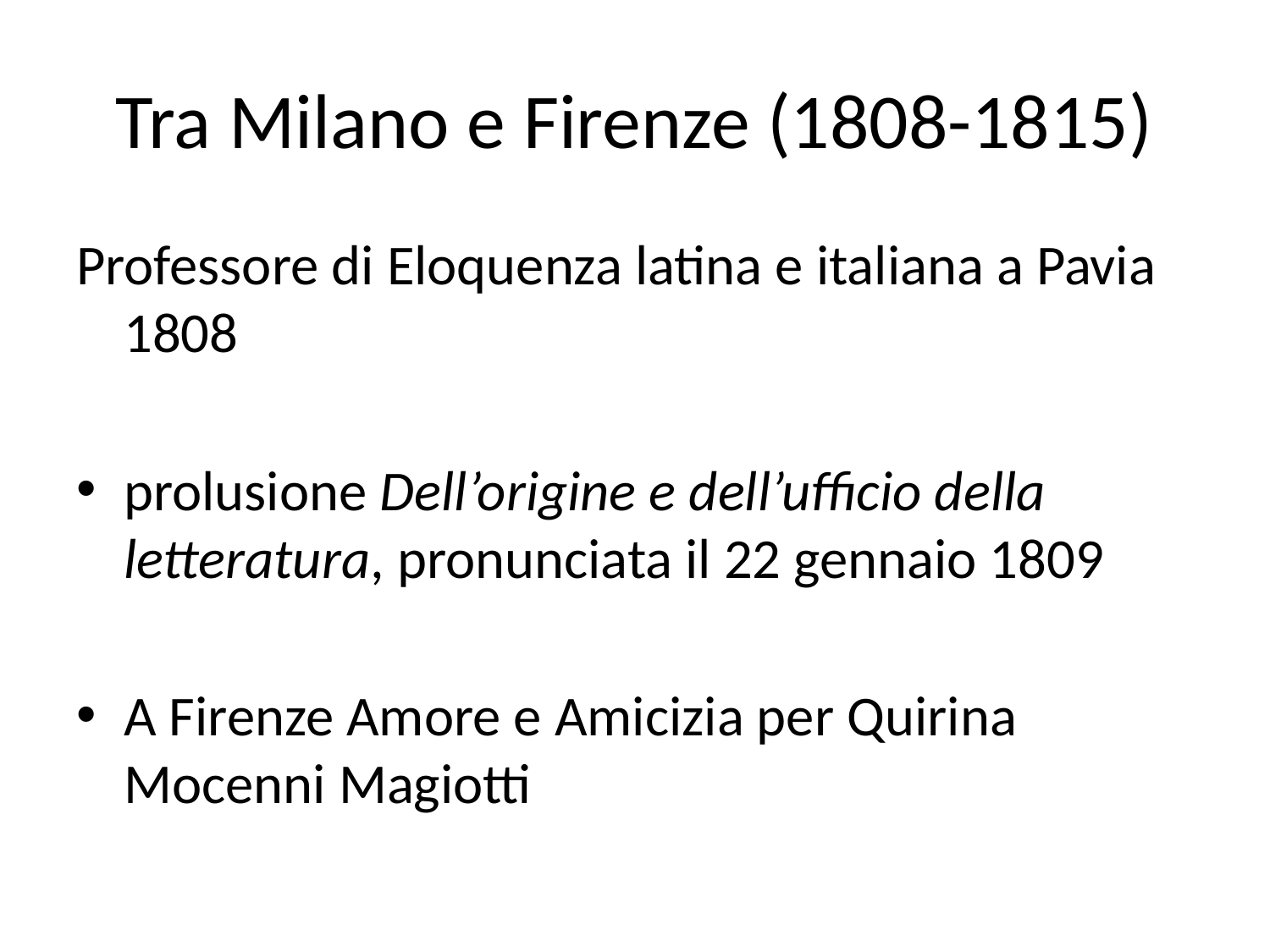

# Tra Milano e Firenze (1808-1815)
Professore di Eloquenza latina e italiana a Pavia 1808

prolusione Dell’origine e dell’ufficio della letteratura, pronunciata il 22 gennaio 1809

A Firenze Amore e Amicizia per Quirina Mocenni Magiotti